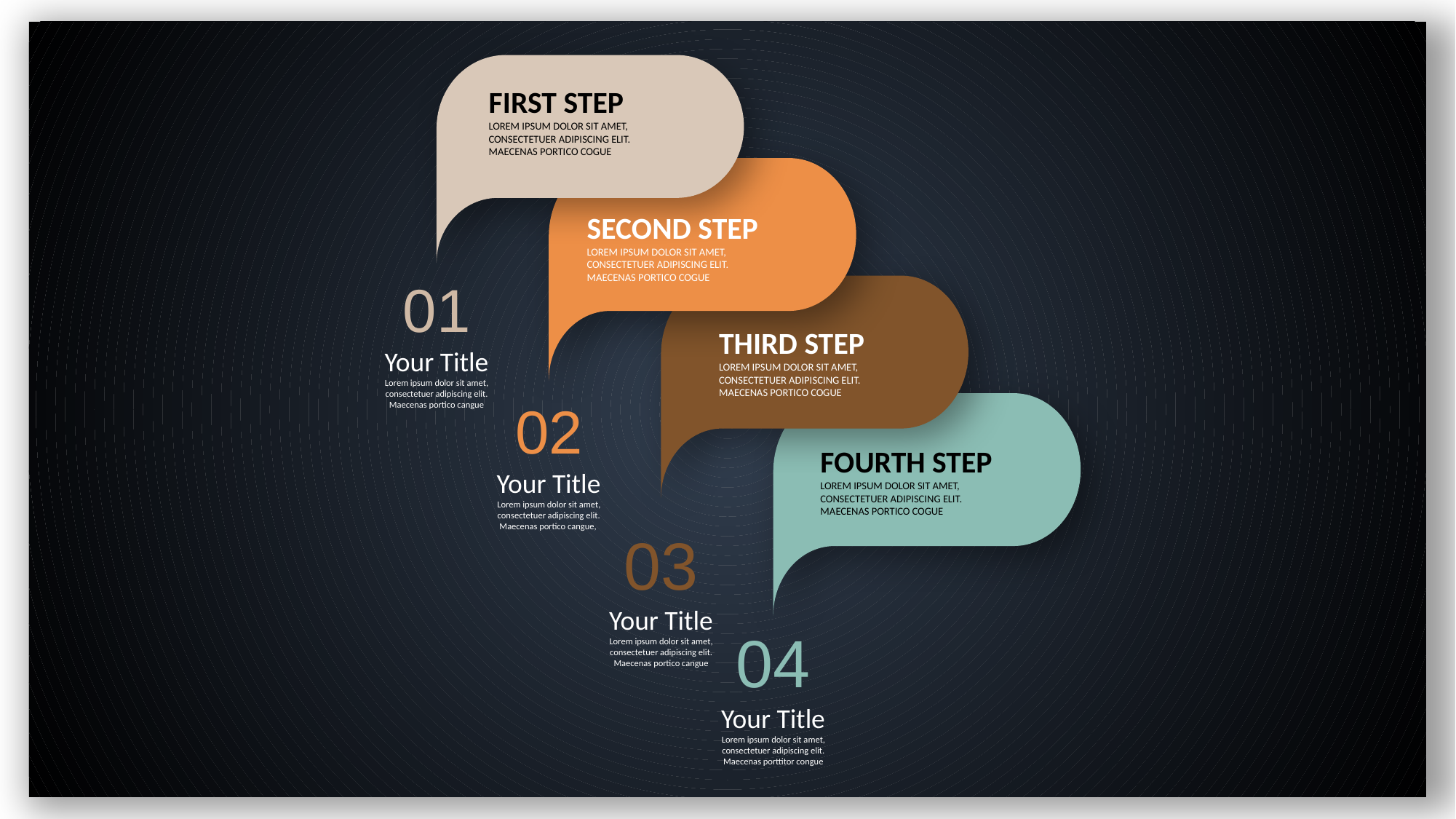

FIRST STEP
LOREM IPSUM DOLOR SIT AMET, CONSECTETUER ADIPISCING ELIT. MAECENAS PORTICO COGUE

SECOND STEP
LOREM IPSUM DOLOR SIT AMET, CONSECTETUER ADIPISCING ELIT. MAECENAS PORTICO COGUE
01
Your Title
Lorem ipsum dolor sit amet, consectetuer adipiscing elit. Maecenas portico cangue

THIRD STEP
LOREM IPSUM DOLOR SIT AMET, CONSECTETUER ADIPISCING ELIT. MAECENAS PORTICO COGUE
02
Your Title
Lorem ipsum dolor sit amet, consectetuer adipiscing elit. Maecenas portico cangue,

FOURTH STEP
LOREM IPSUM DOLOR SIT AMET, CONSECTETUER ADIPISCING ELIT. MAECENAS PORTICO COGUE
03
Your Title
Lorem ipsum dolor sit amet, consectetuer adipiscing elit. Maecenas portico cangue
04
Your Title
Lorem ipsum dolor sit amet, consectetuer adipiscing elit. Maecenas porttitor congue